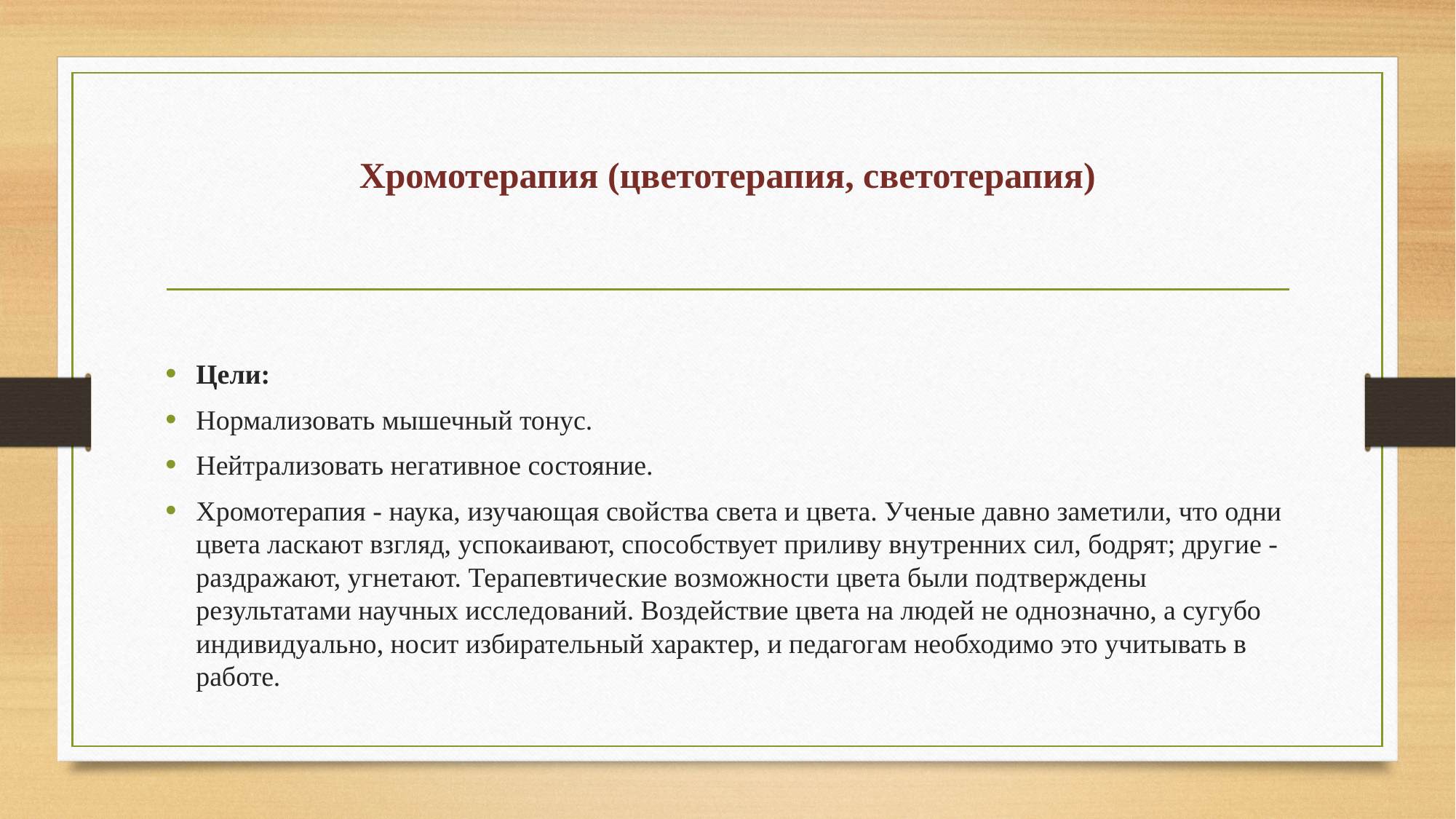

# Хромотерапия (цветотерапия, светотерапия)

Цели:
Нормализовать мышечный тонус.
Нейтрализовать негативное состояние.
Хромотерапия - наука, изучающая свойства света и цвета. Ученые давно заметили, что одни цвета ласкают взгляд, успокаивают, способствует приливу внутренних сил, бодрят; другие - раздражают, угнетают. Терапевтические возможности цвета были подтверждены результатами научных исследований. Воздействие цвета на людей не однозначно, а сугубо индивидуально, носит избирательный характер, и педагогам необходимо это учитывать в работе.